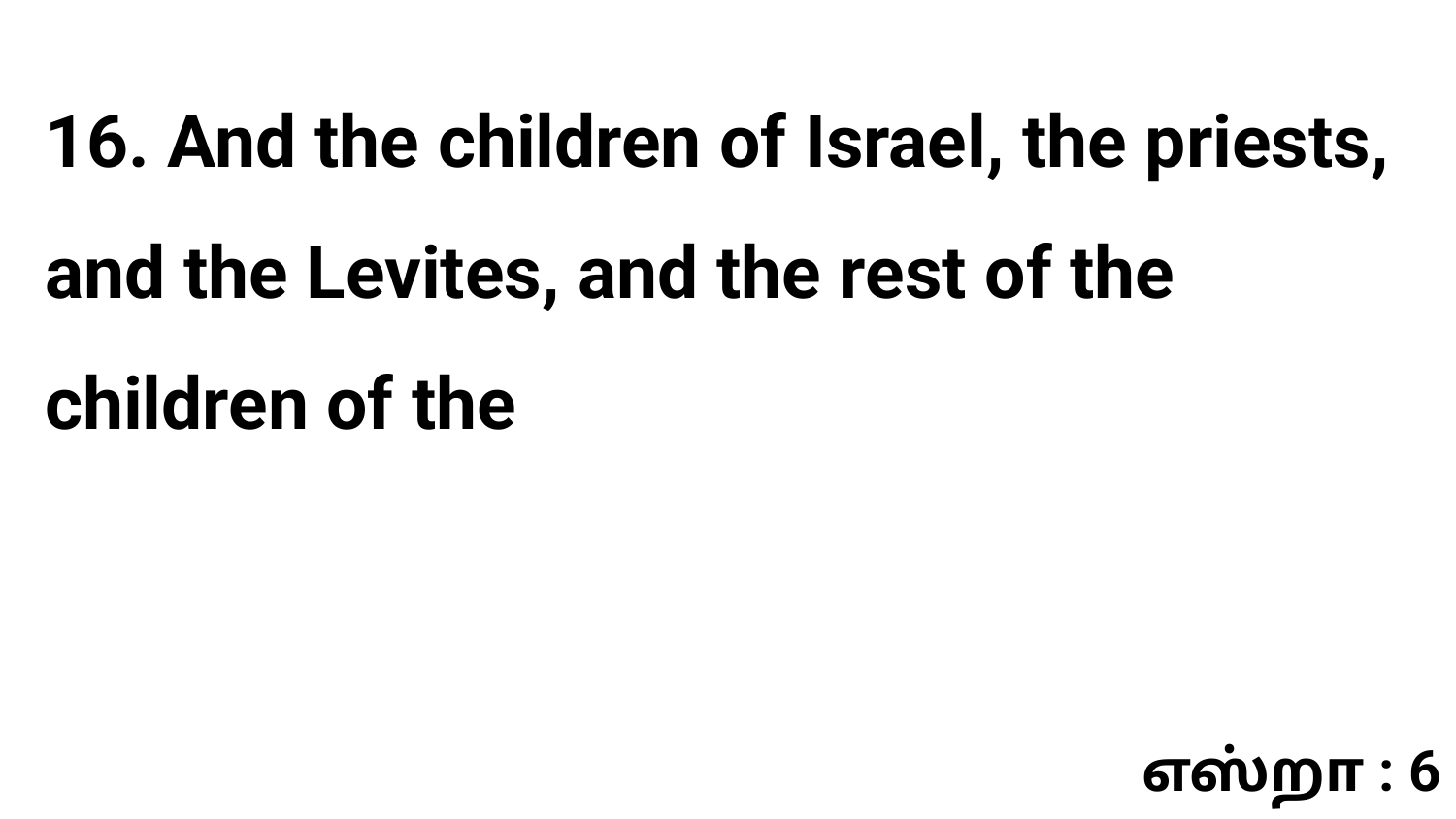

16. And the children of Israel, the priests, and the Levites, and the rest of the children of the
எஸ்றா : 6